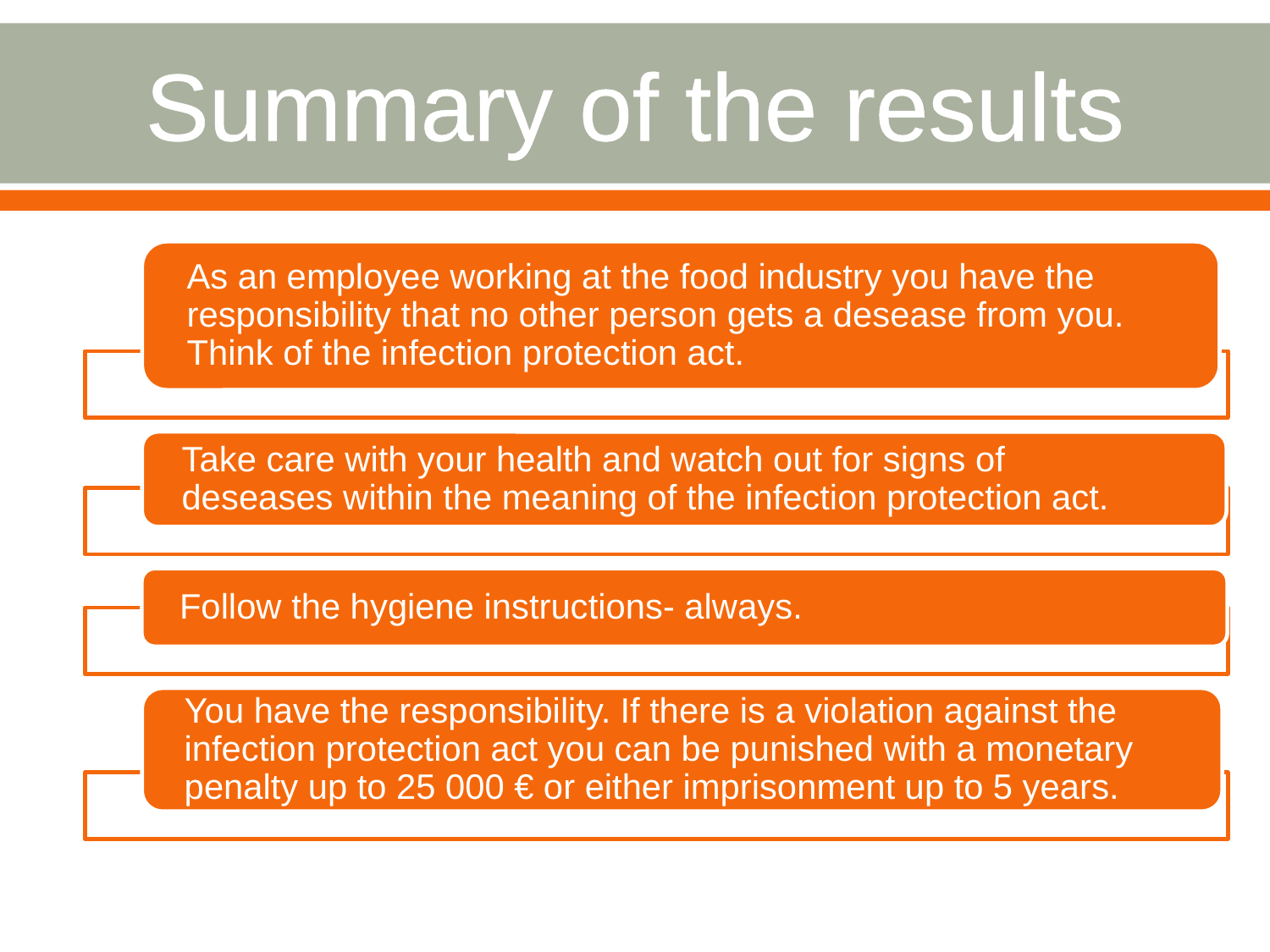

# Summary of the results
As an employee working at the food industry you have the responsibility that no other person gets a desease from you. Think of the infection protection act.
Take care with your health and watch out for signs of               deseases within the meaning of the infection protection act.
Follow the hygiene instructions- always.
You have the responsibility. If there is a violation against the infection protection act you can be punished with a monetary penalty up to 25 000 € or either imprisonment up to 5 years.